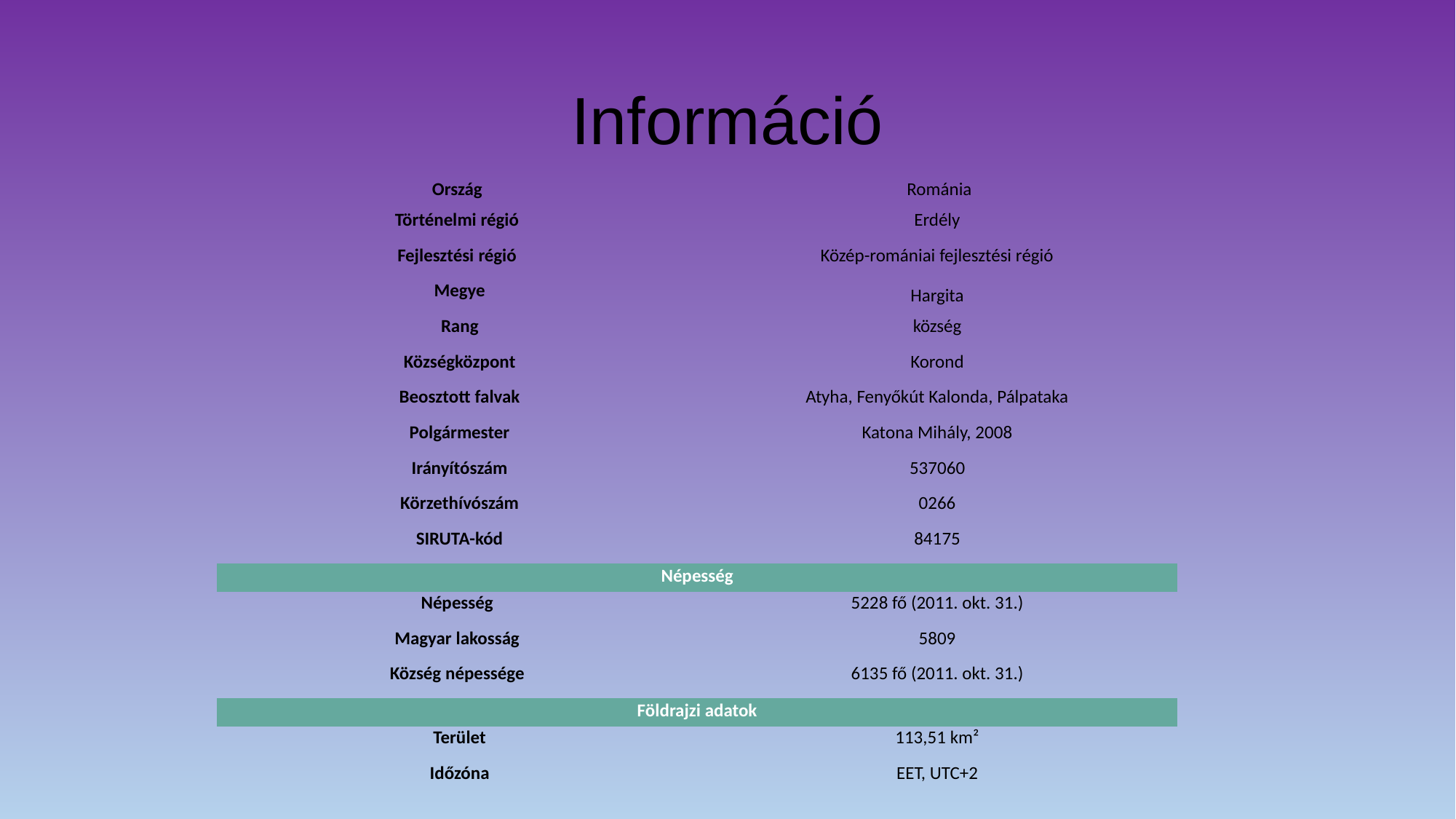

# Információ
| Ország | Románia |
| --- | --- |
| Történelmi régió | Erdély |
| Fejlesztési régió | Közép-romániai fejlesztési régió |
| Megye | Hargita |
| Rang | község |
| Községközpont | Korond |
| Beosztott falvak | Atyha, Fenyőkút Kalonda, Pálpataka |
| Polgármester | Katona Mihály, 2008 |
| Irányítószám | 537060 |
| Körzethívószám | 0266 |
| SIRUTA-kód | 84175 |
| Népesség |  |
| Népesség | 5228 fő (2011. okt. 31.) |
| Magyar lakosság | 5809 |
| Község népessége | 6135 fő (2011. okt. 31.) |
| Földrajzi adatok |  |
| Terület | 113,51 km² |
| Időzóna | EET, UTC+2 |